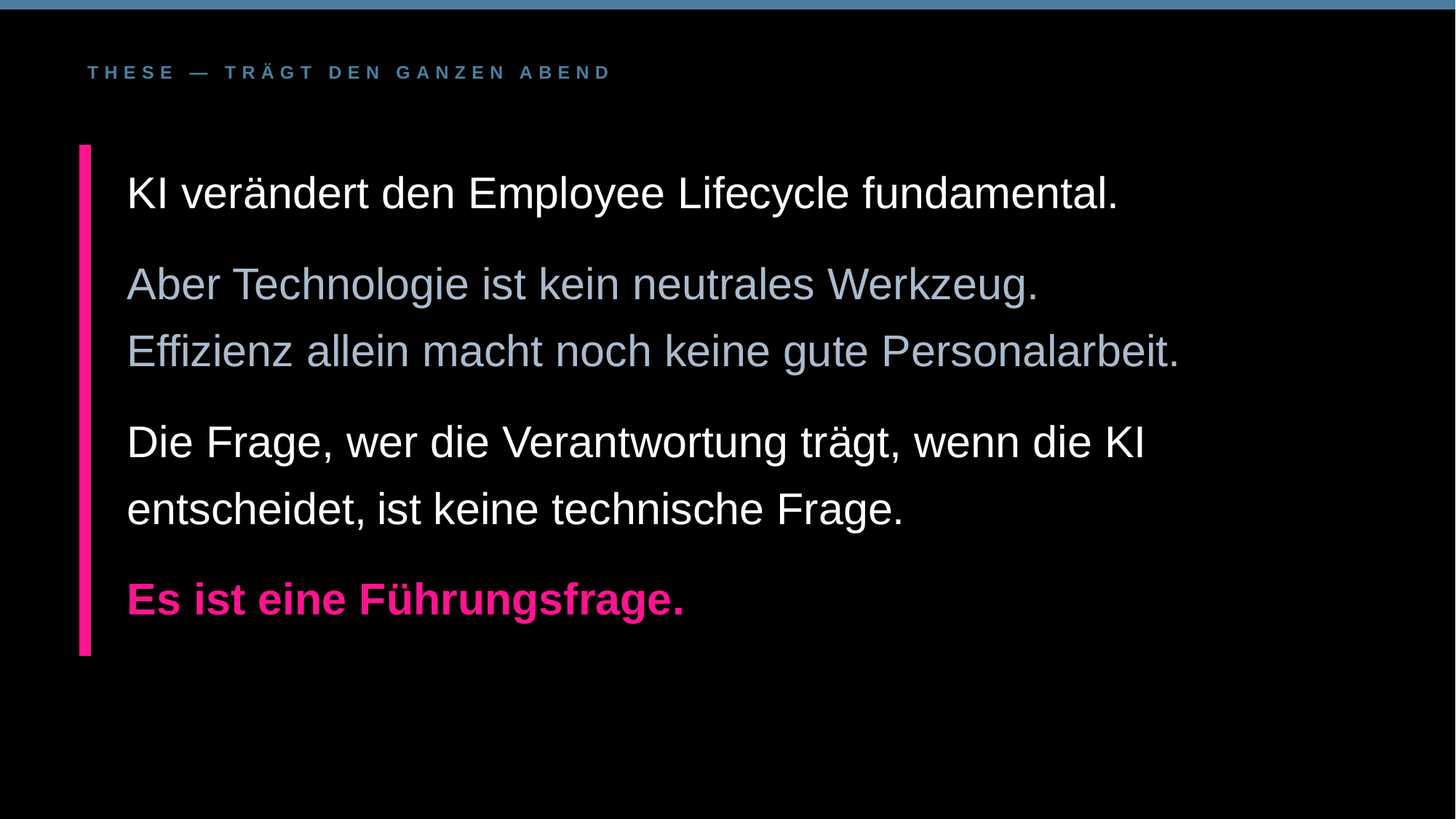

THESE — TRÄGT DEN GANZEN ABEND

KI verändert den Employee Lifecycle fundamental.

Aber Technologie ist kein neutrales Werkzeug.
Effizienz allein macht noch keine gute Personalarbeit.

Die Frage, wer die Verantwortung trägt, wenn die KI entscheidet, ist keine technische Frage.

Es ist eine Führungsfrage.